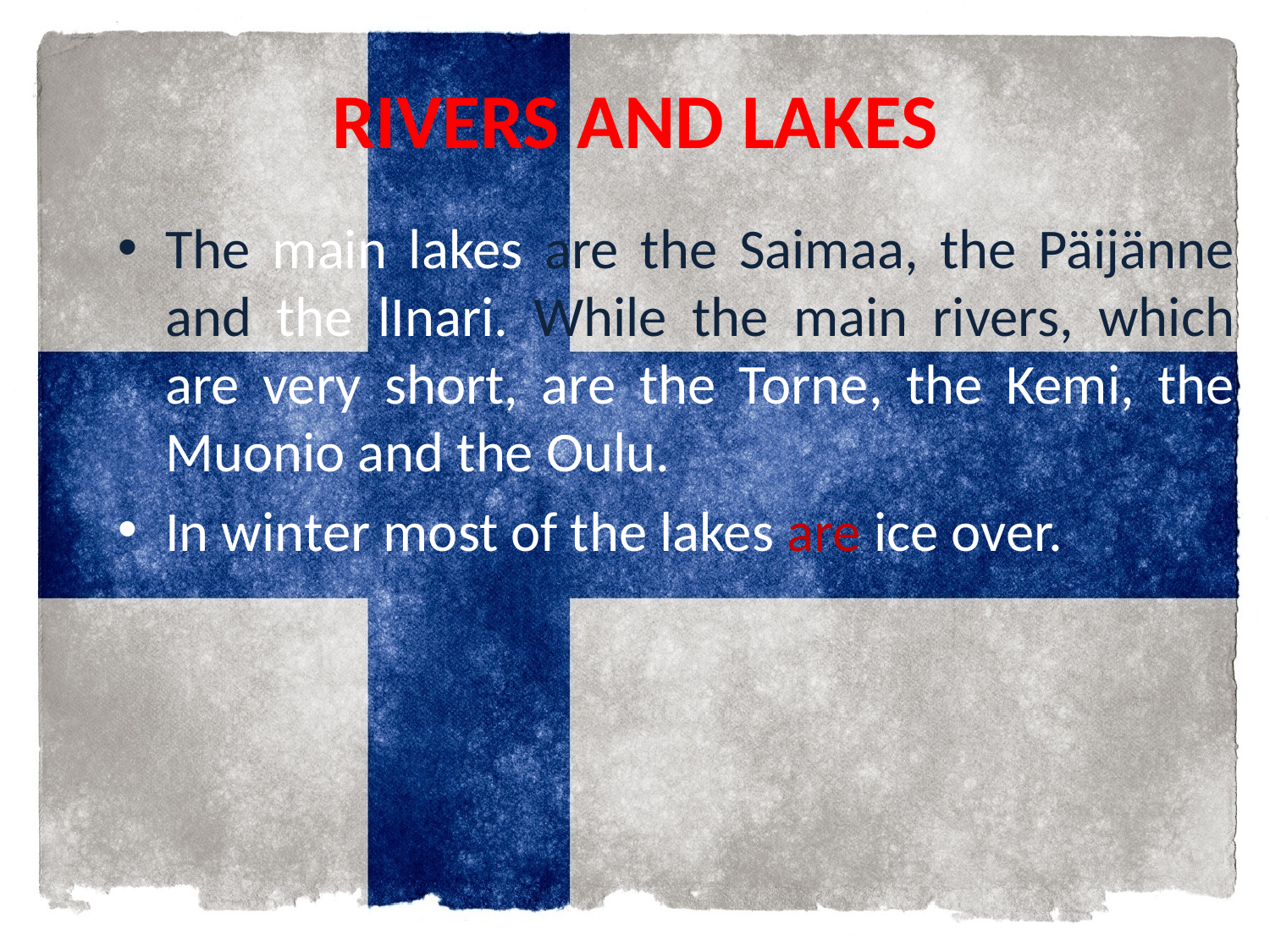

# RIVERS AND LAKES
The main lakes are the Saimaa, the Päijänne and the lInari. While the main rivers, which are very short, are the Torne, the Kemi, the Muonio and the Oulu.
In winter most of the lakes are ice over.